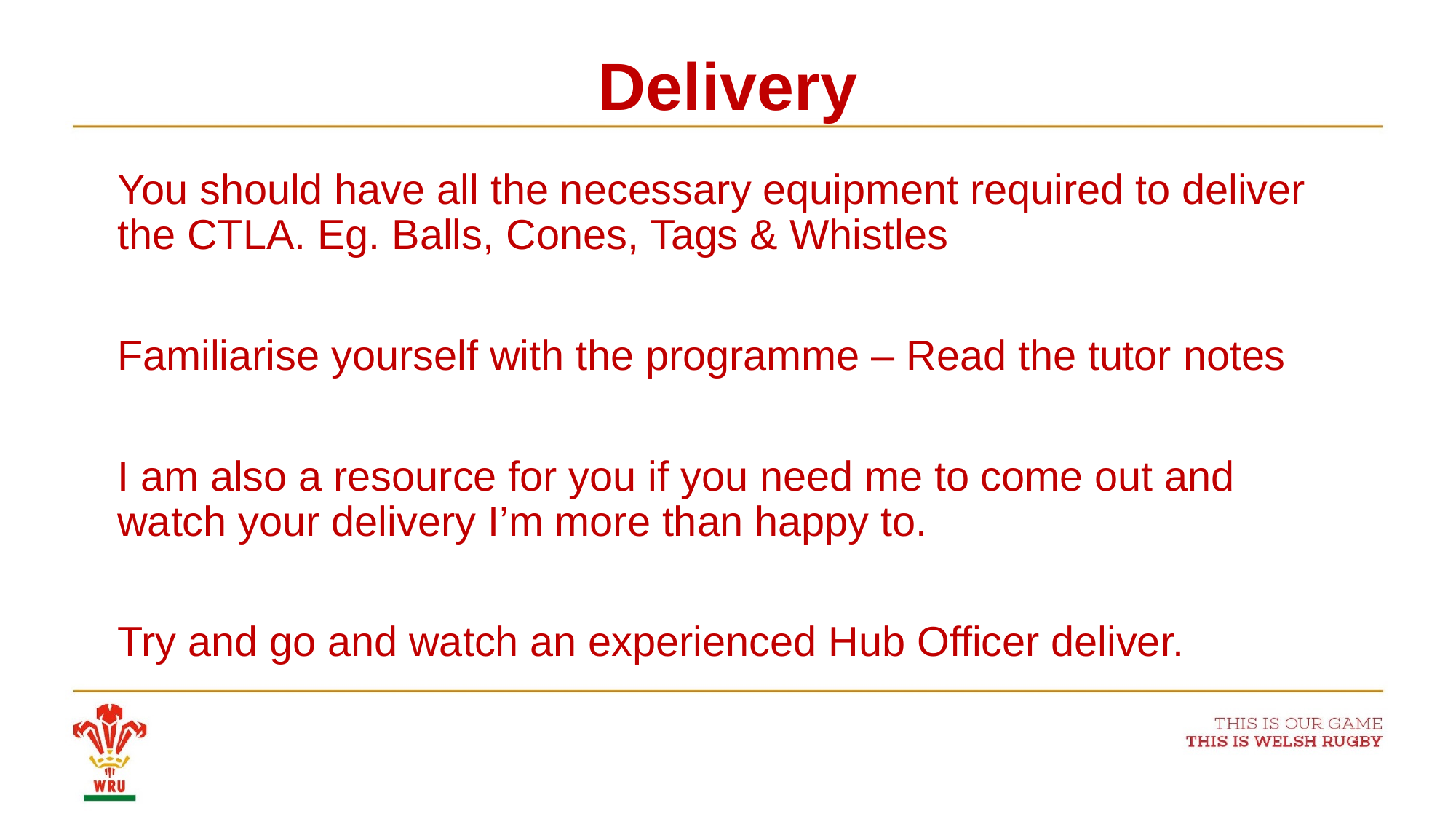

# Delivery
You should have all the necessary equipment required to deliver the CTLA. Eg. Balls, Cones, Tags & Whistles

Familiarise yourself with the programme – Read the tutor notes

I am also a resource for you if you need me to come out and watch your delivery I’m more than happy to.

Try and go and watch an experienced Hub Officer deliver.